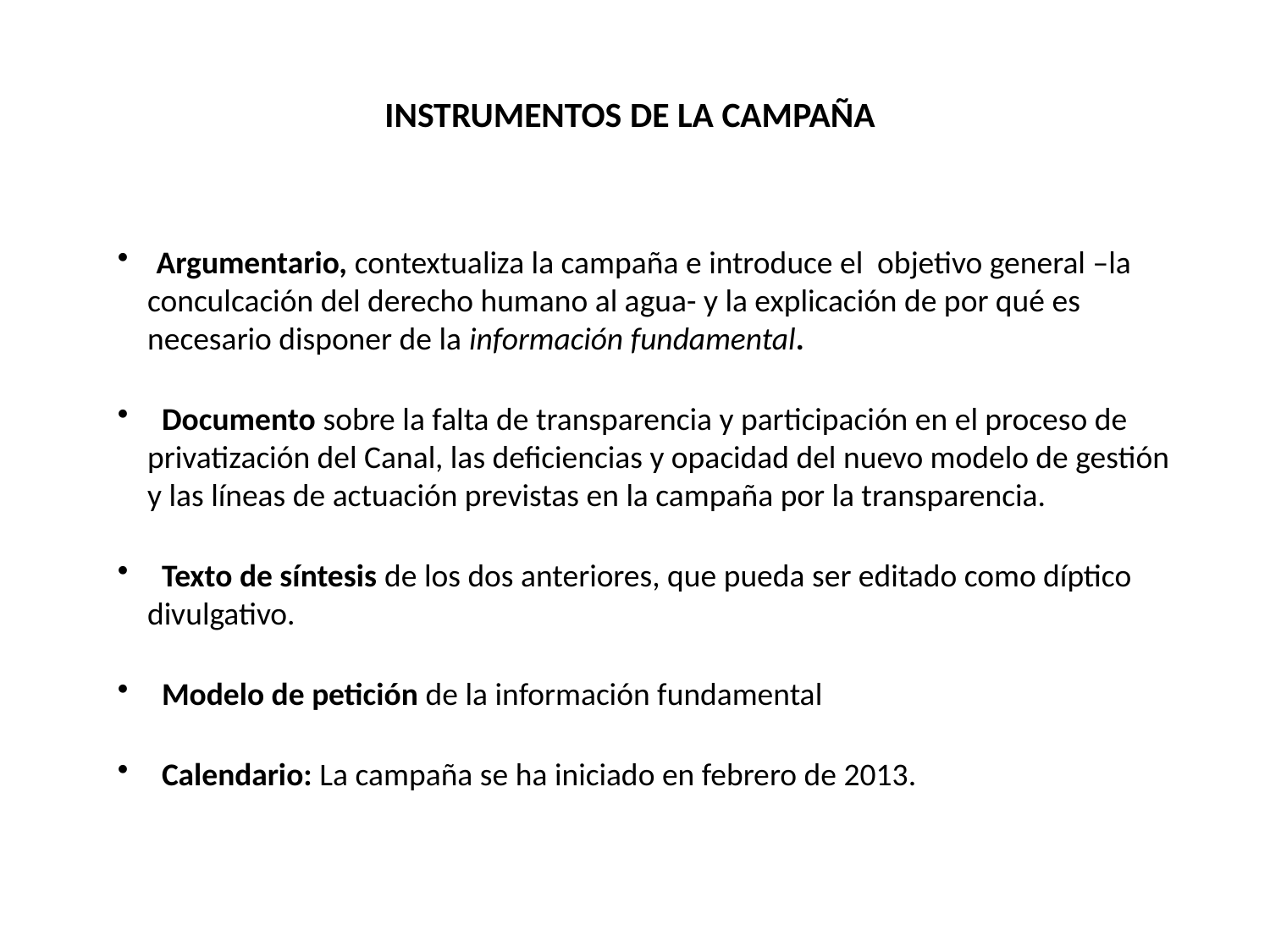

INSTRUMENTOS DE LA CAMPAÑA

 Argumentario, contextualiza la campaña e introduce el  objetivo general –la conculcación del derecho humano al agua- y la explicación de por qué es necesario disponer de la información fundamental.
  Documento sobre la falta de transparencia y participación en el proceso de privatización del Canal, las deficiencias y opacidad del nuevo modelo de gestión y las líneas de actuación previstas en la campaña por la transparencia.
  Texto de síntesis de los dos anteriores, que pueda ser editado como díptico divulgativo.
  Modelo de petición de la información fundamental
  Calendario: La campaña se ha iniciado en febrero de 2013.